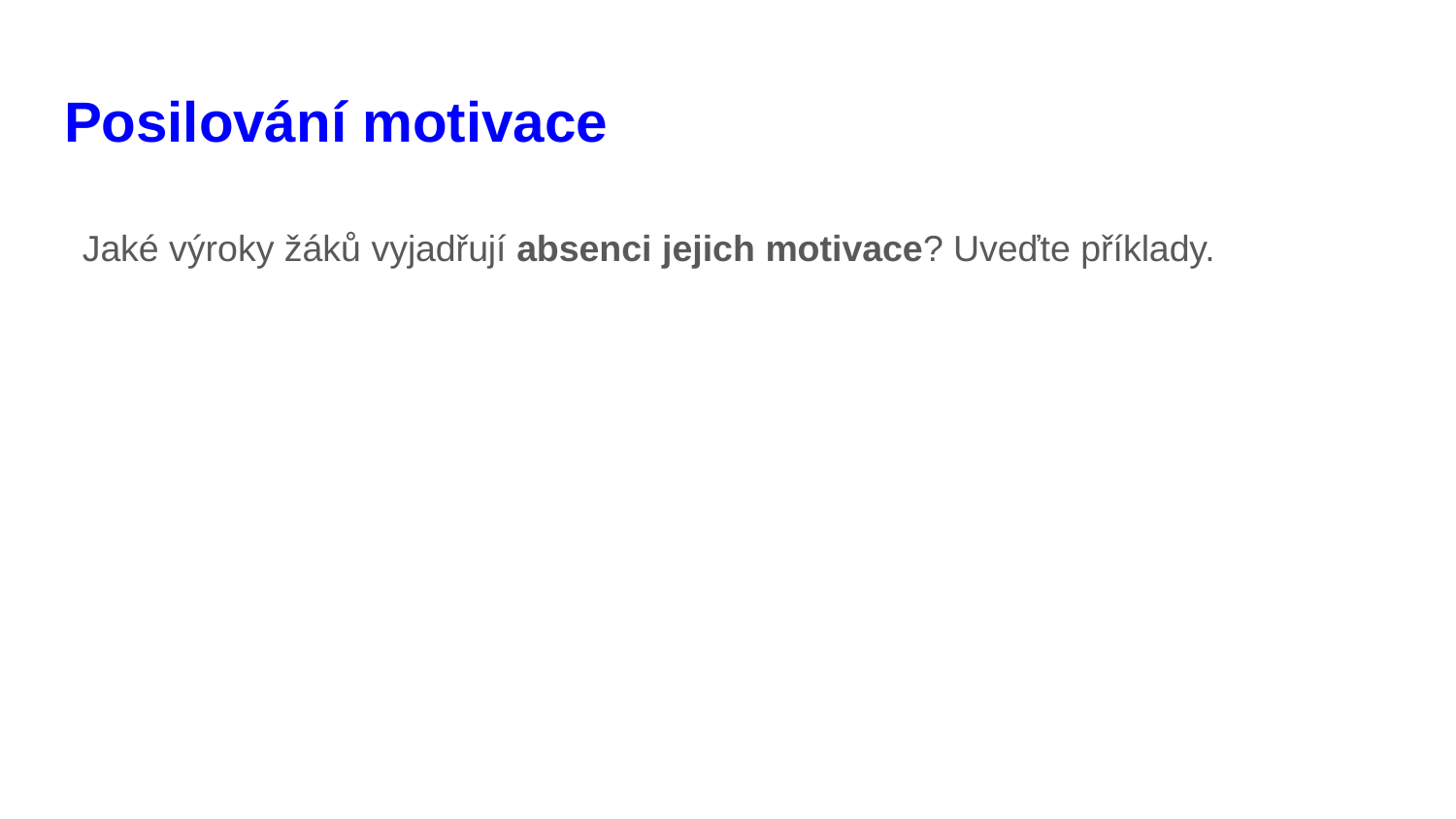

# Posilování motivace
Jaké výroky žáků vyjadřují absenci jejich motivace? Uveďte příklady.